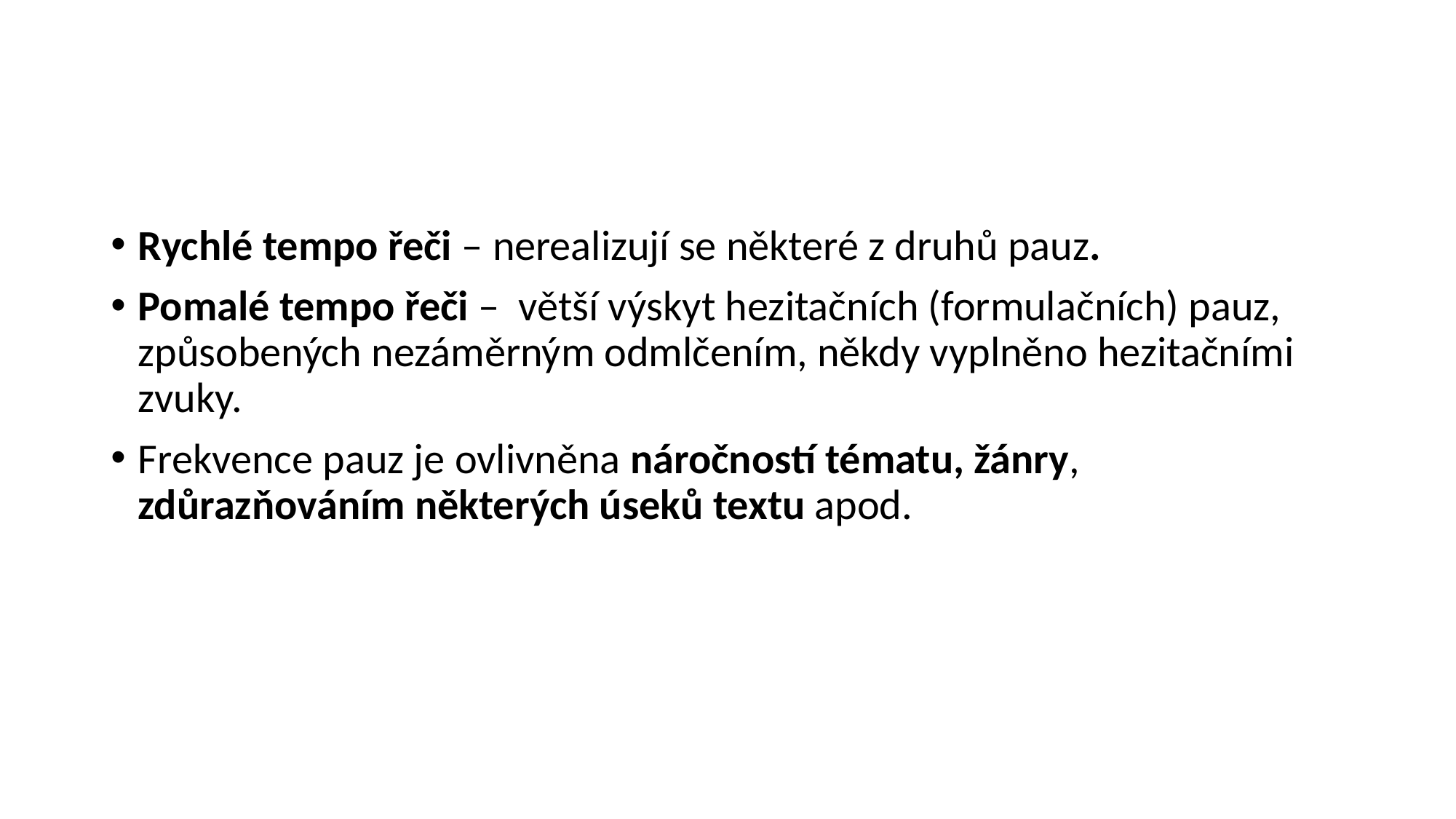

#
Rychlé tempo řeči – nerealizují se některé z druhů pauz.
Pomalé tempo řeči –  větší výskyt hezitačních (formulačních) pauz, způsobených nezáměrným odmlčením, někdy vyplněno hezitačními zvuky.
Frekvence pauz je ovlivněna náročností tématu, žánry, zdůrazňováním některých úseků textu apod.